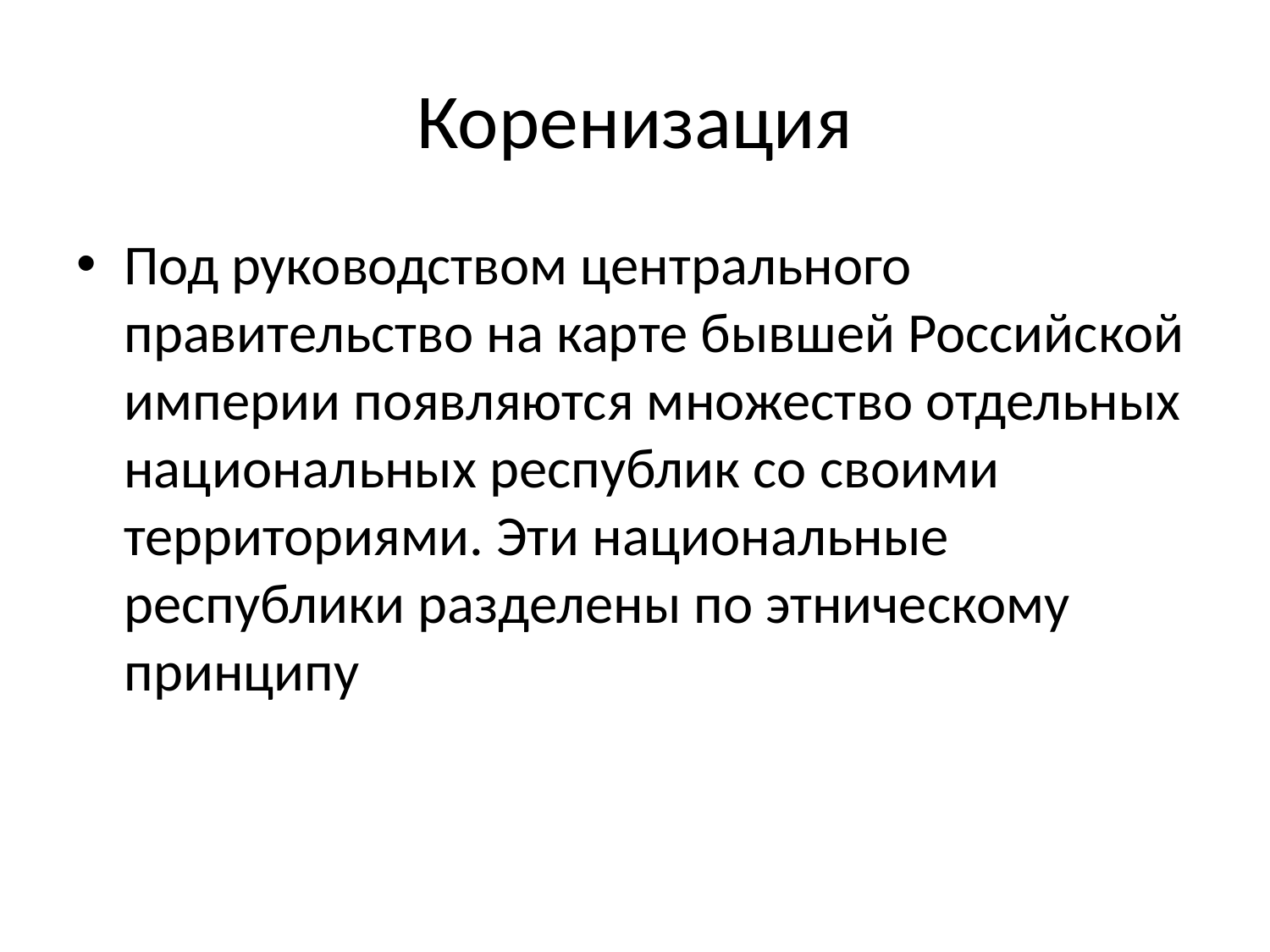

# Коренизация
Под руководством центрального правительство на карте бывшей Российской империи появляются множество отдельных национальных республик со своими территориями. Эти национальные республики разделены по этническому  принципу